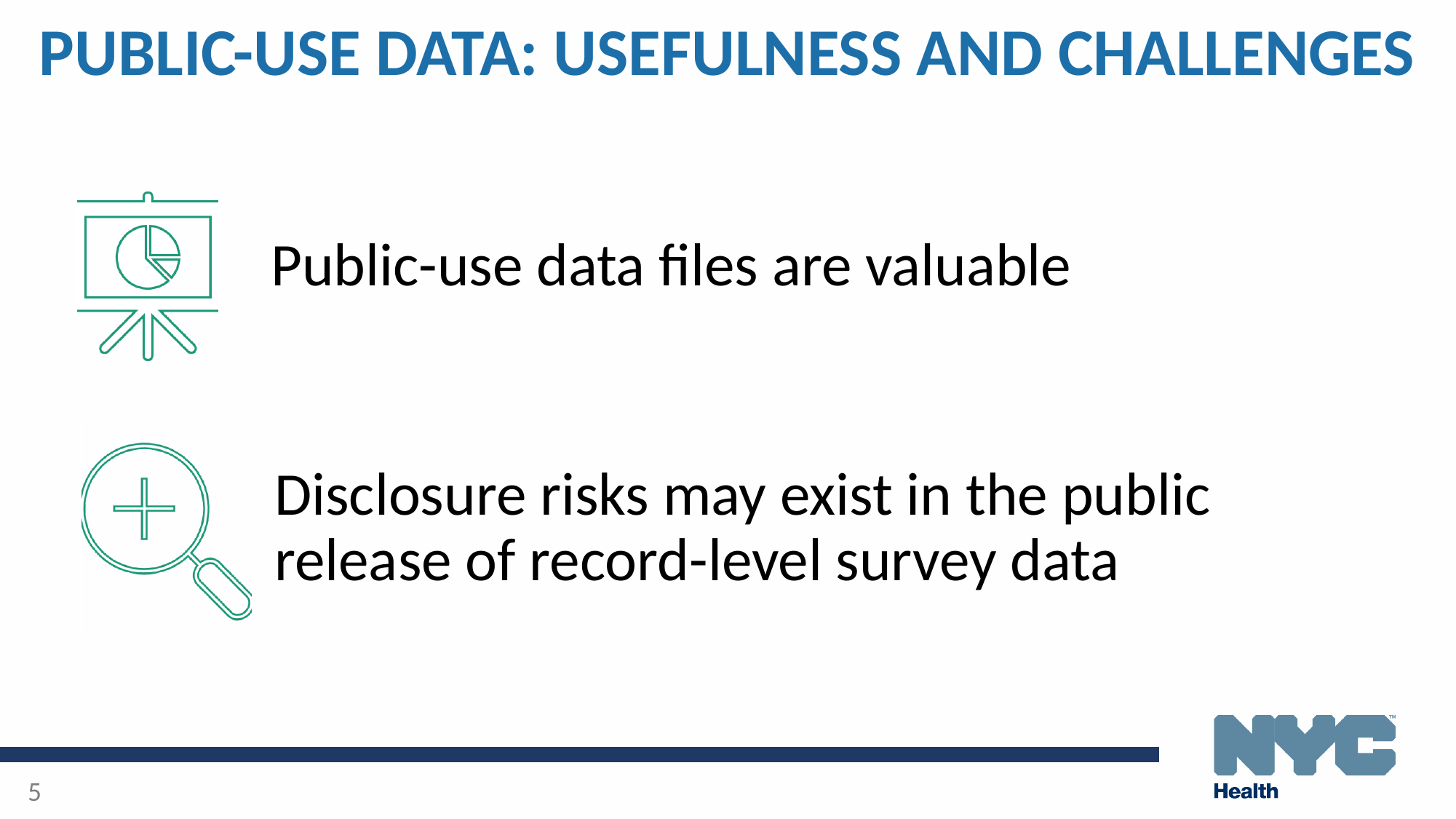

# PUBLIC-USE DATA: USEFULNESS AND CHALLENGES
Public-use data files are valuable
Disclosure risks may exist in the public release of record-level survey data
5